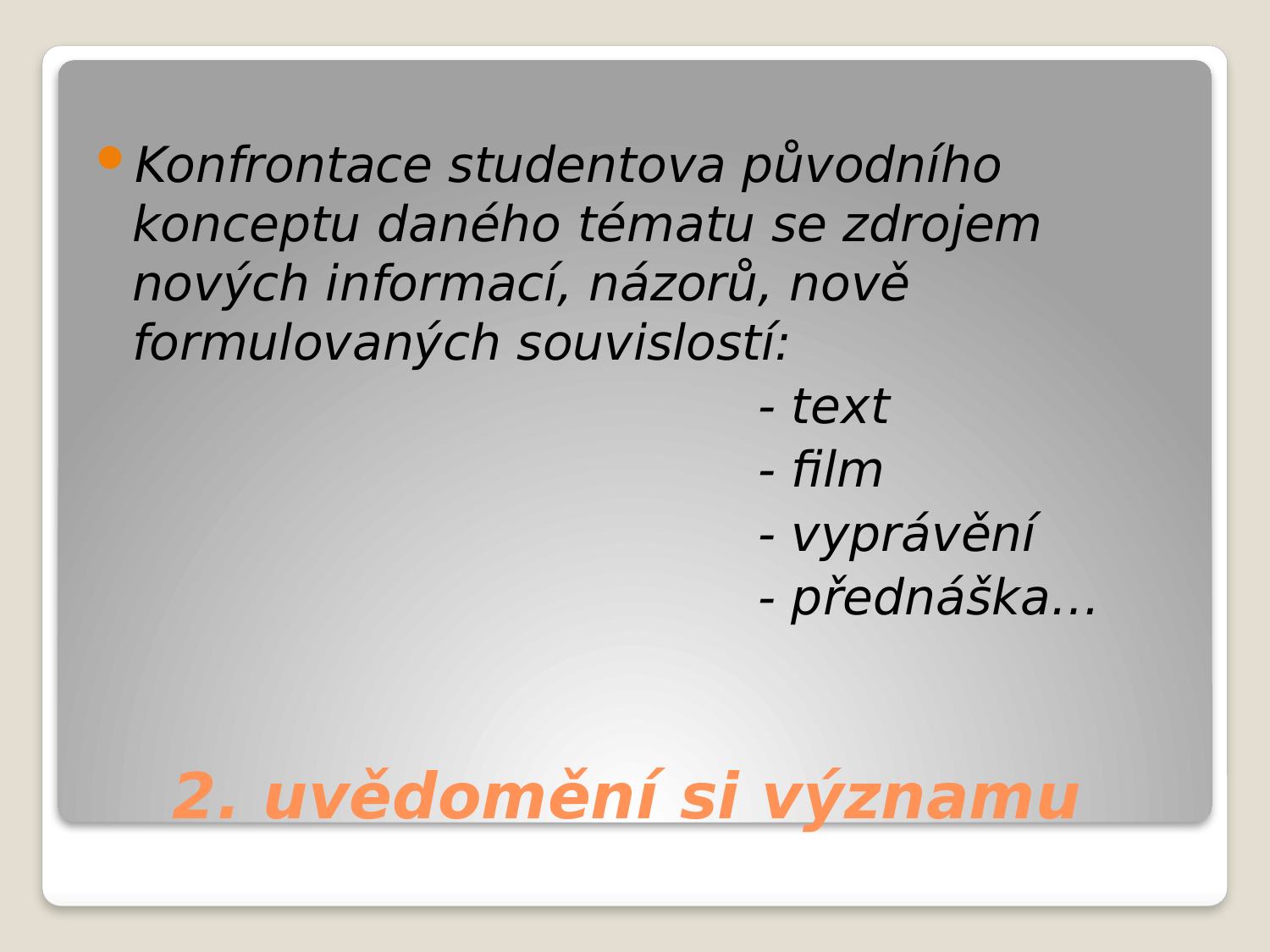

Konfrontace studentova původního konceptu daného tématu se zdrojem nových informací, názorů, nově formulovaných souvislostí:
		- text
		- film
		- vyprávění
		- přednáška…
# 2. uvědomění si významu